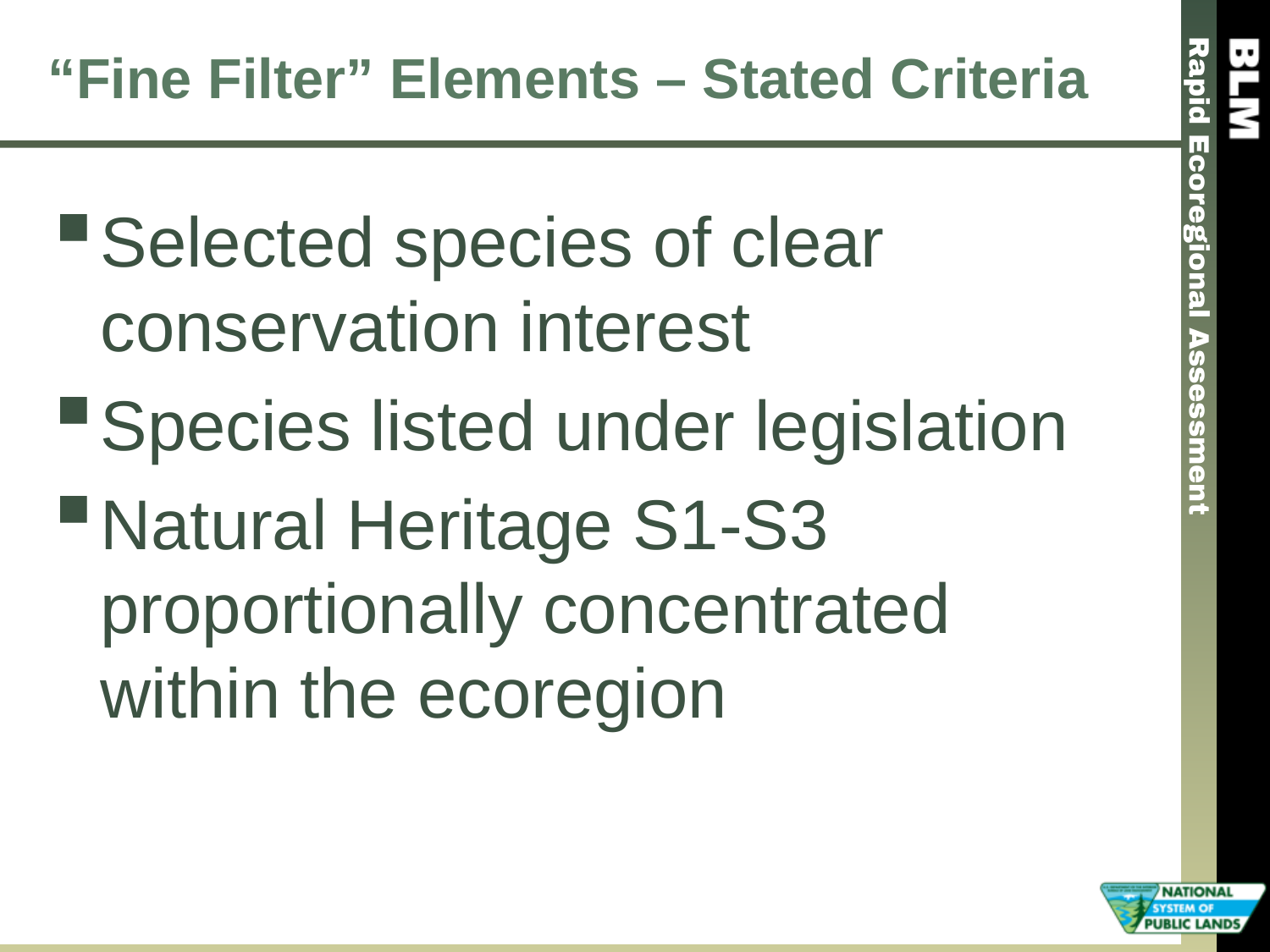

# “Fine Filter” Elements – Stated Criteria
Selected species of clear conservation interest
Species listed under legislation
Natural Heritage S1-S3 proportionally concentrated within the ecoregion